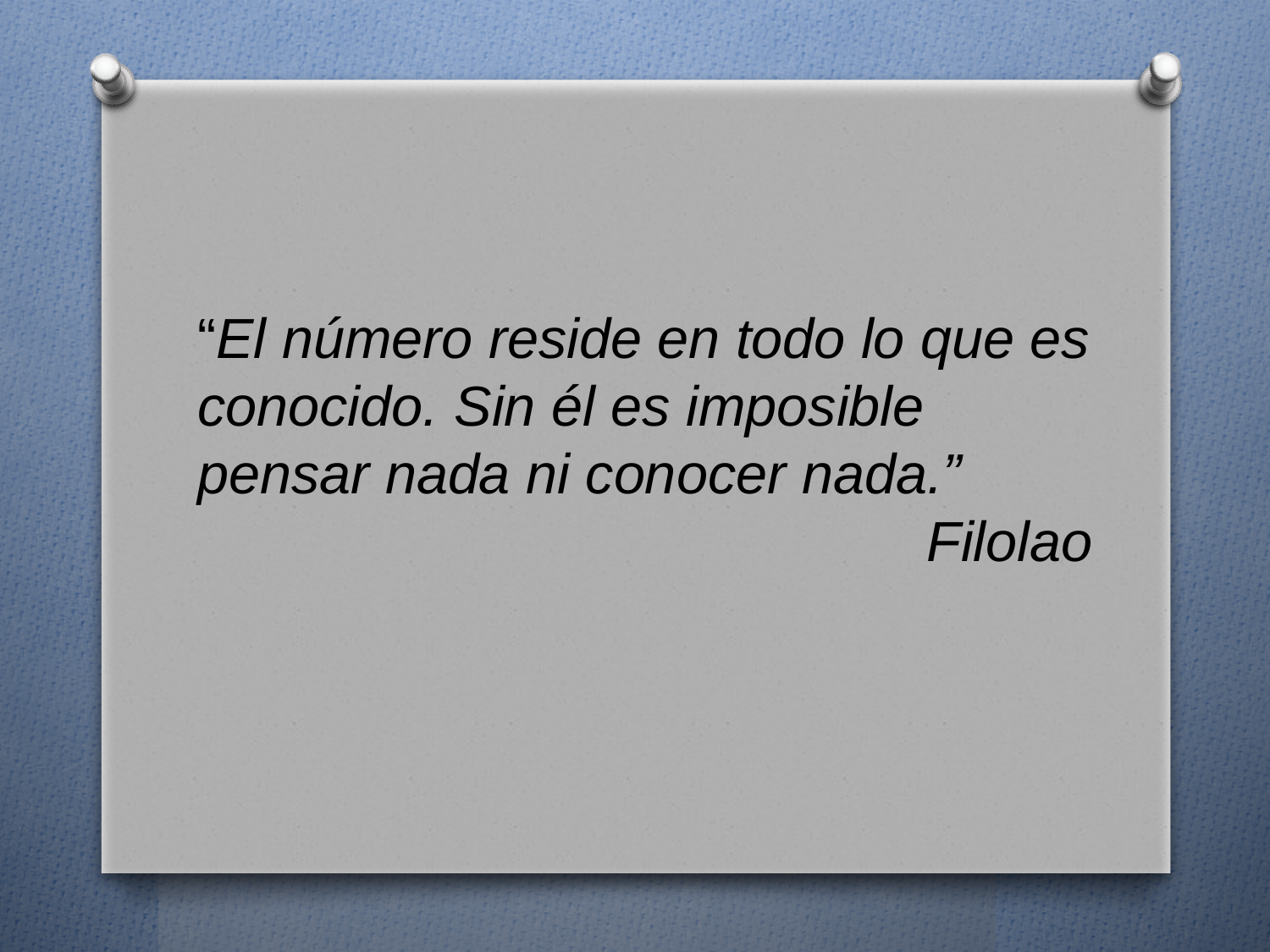

“El número reside en todo lo que es conocido. Sin él es imposible pensar nada ni conocer nada.”
Filolao